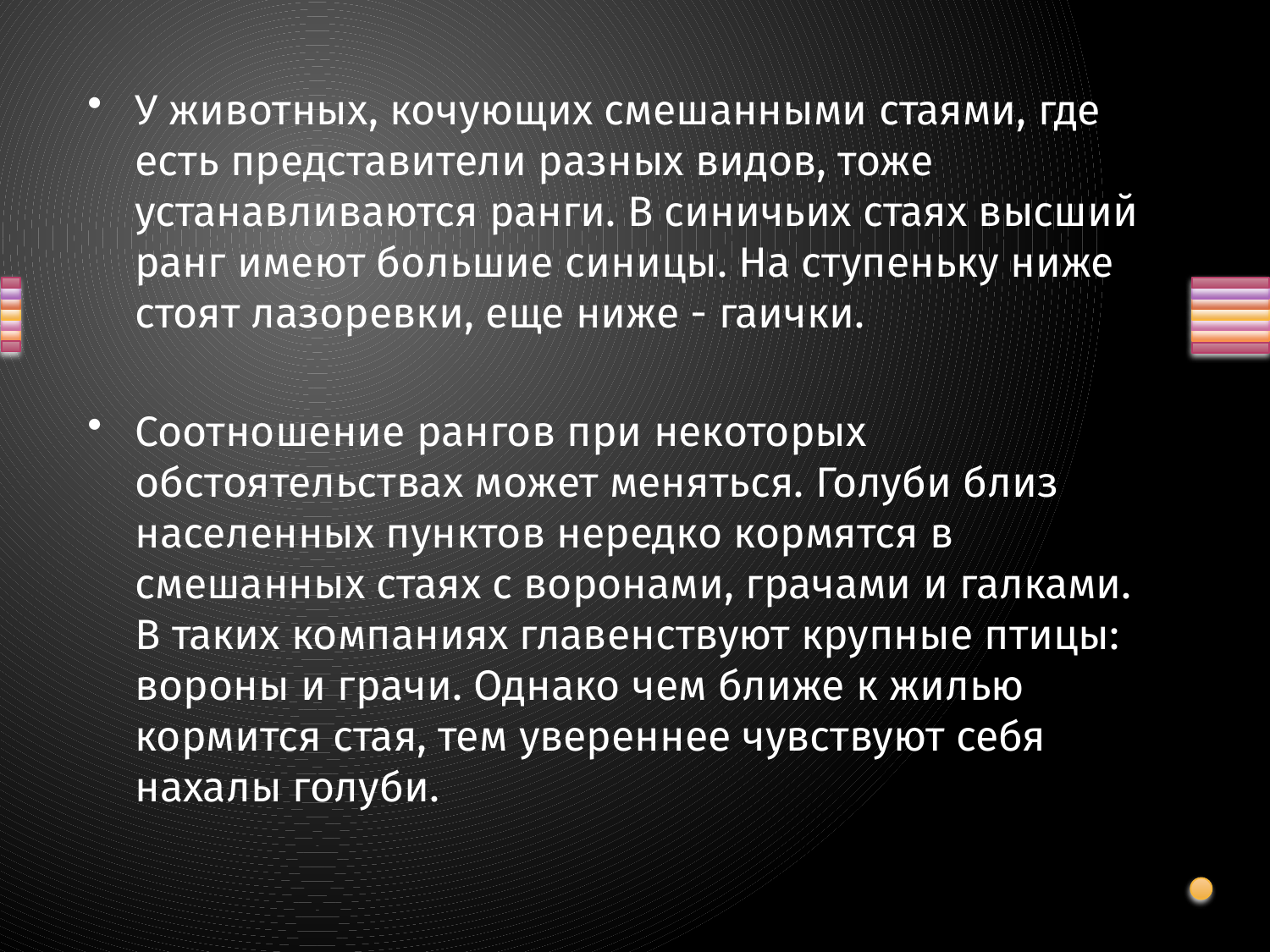

У животных, кочующих смешанными стаями, где есть представители разных видов, тоже устанавливаются ранги. В синичьих стаях высший ранг имеют большие синицы. На ступеньку ниже стоят лазоревки, еще ниже - гаички.

Соотношение рангов при некоторых обстоятельствах может меняться. Голуби близ населенных пунктов нередко кормятся в смешанных стаях с воронами, грачами и галками. В таких компаниях главенствуют крупные птицы: вороны и грачи. Однако чем ближе к жилью кормится стая, тем увереннее чувствуют себя нахалы голуби.